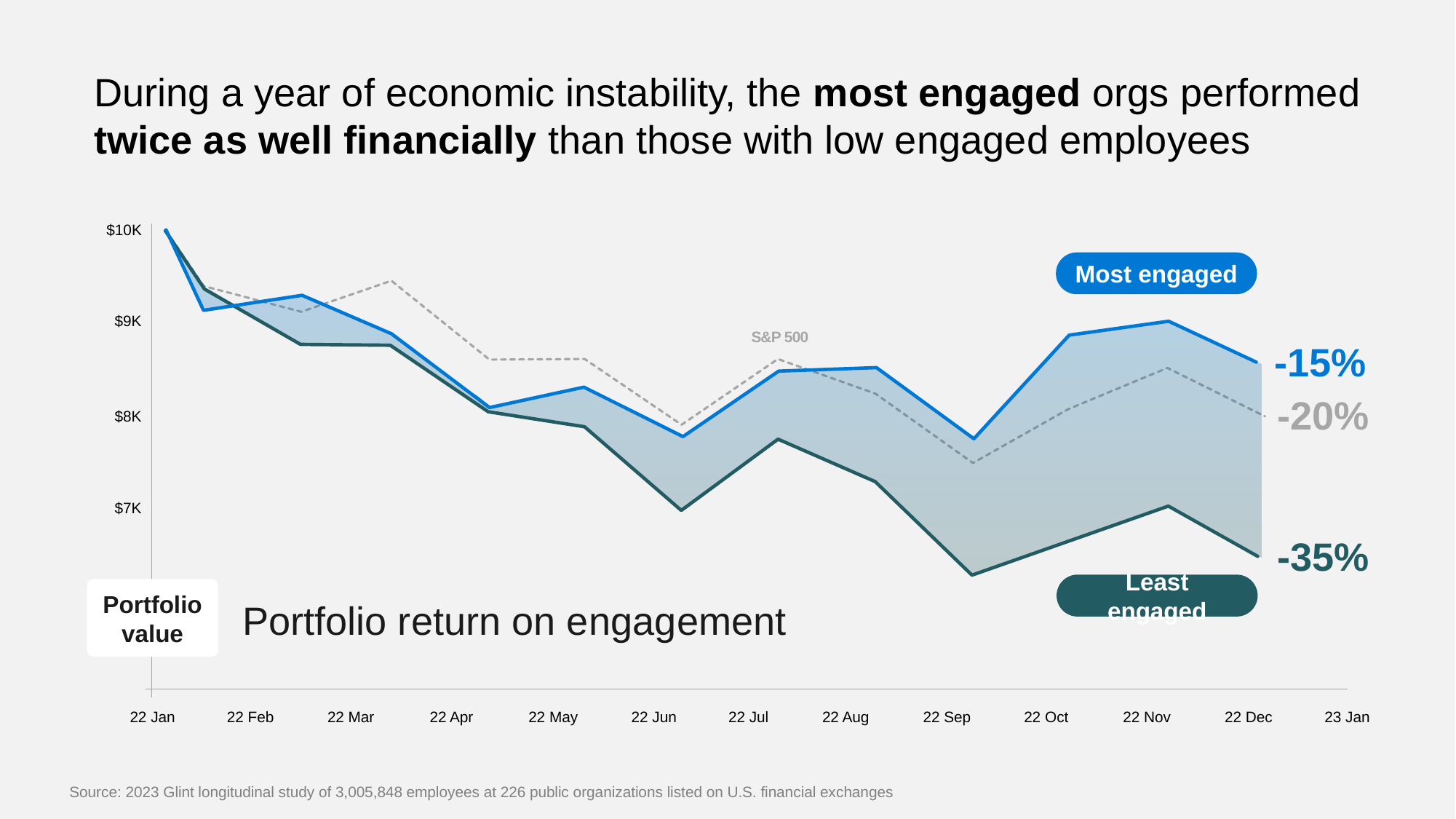

During a year of economic instability, the most engaged orgs performed twice as well financially than those with low engaged employees
$10K
$9K
$8K
$7K
22 Jan
22 Feb
22 Mar
22 Apr
22 May
22 Jun
22 Jul
22 Aug
22 Sep
22 Oct
22 Nov
22 Dec
23 Jan

Most engaged
S&P 500
-15%
-20%
-35%
Least engaged
Portfolio
value
Portfolio return on engagement
Source: 2023 Glint longitudinal study of 3,005,848 employees at 226 public organizations listed on U.S. financial exchanges